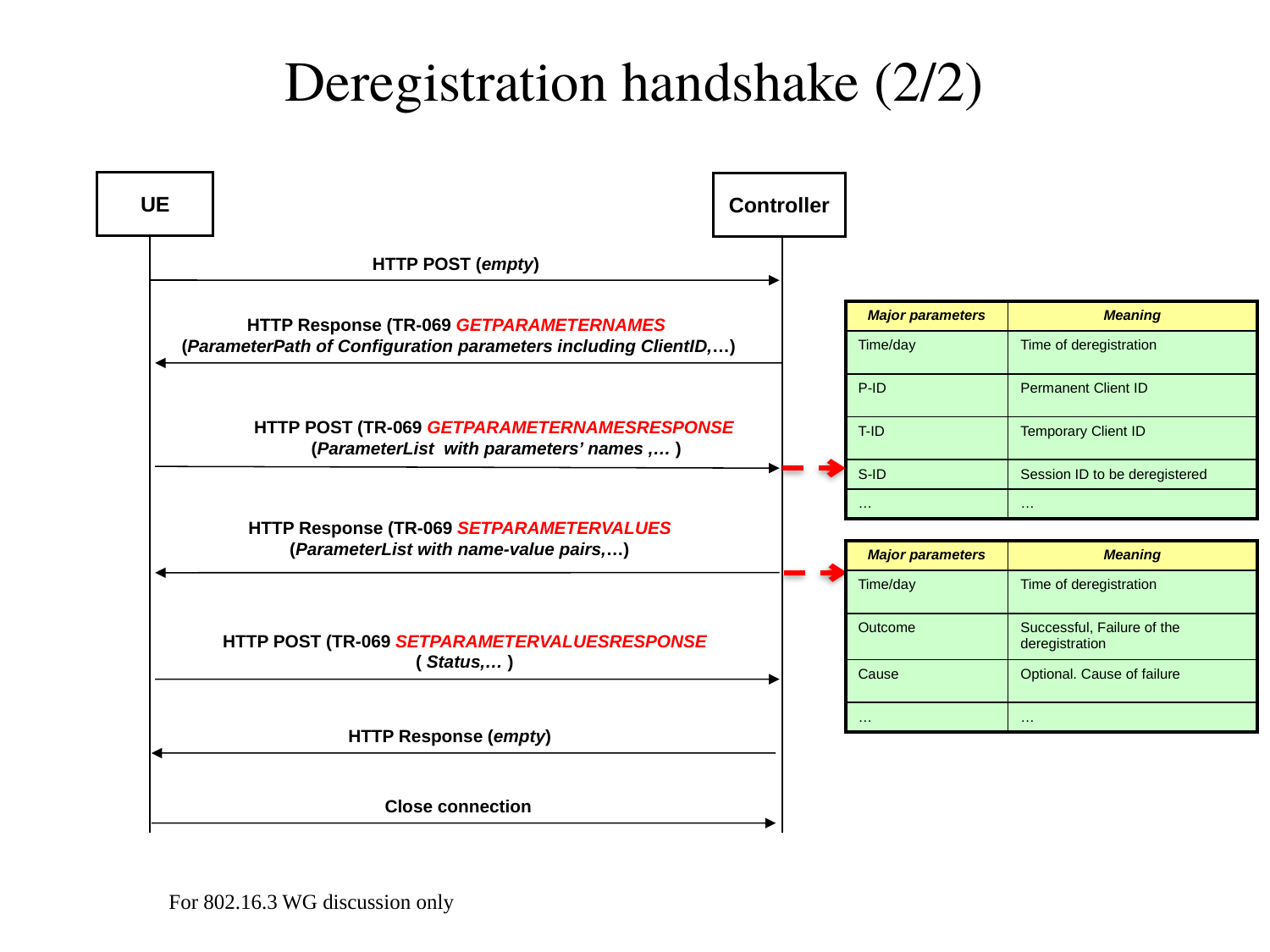

# Deregistration handshake (2/2)

UE
Controller

HTTP POST (empty)

| Major parameters | Meaning |
| --- | --- |
| Time/day | Time of deregistration |
| P-ID | Permanent Client ID |
| T-ID | Temporary Client ID |
| S-ID | Session ID to be deregistered |
| … | … |
HTTP Response (TR-069 GETPARAMETERNAMES
(ParameterPath of Configuration parameters including ClientID,…)

HTTP POST (TR-069 GETPARAMETERNAMESRESPONSE
(ParameterList  with parameters’ names ,… )

HTTP Response (TR-069 SETPARAMETERVALUES
(ParameterList with name-value pairs,…)
| Major parameters | Meaning |
| --- | --- |
| Time/day | Time of deregistration |
| Outcome | Successful, Failure of the deregistration |
| Cause | Optional. Cause of failure |
| … | … |

HTTP POST (TR-069 SETPARAMETERVALUESRESPONSE
( Status,… )

HTTP Response (empty)

Close connection

For 802.16.3 WG discussion only